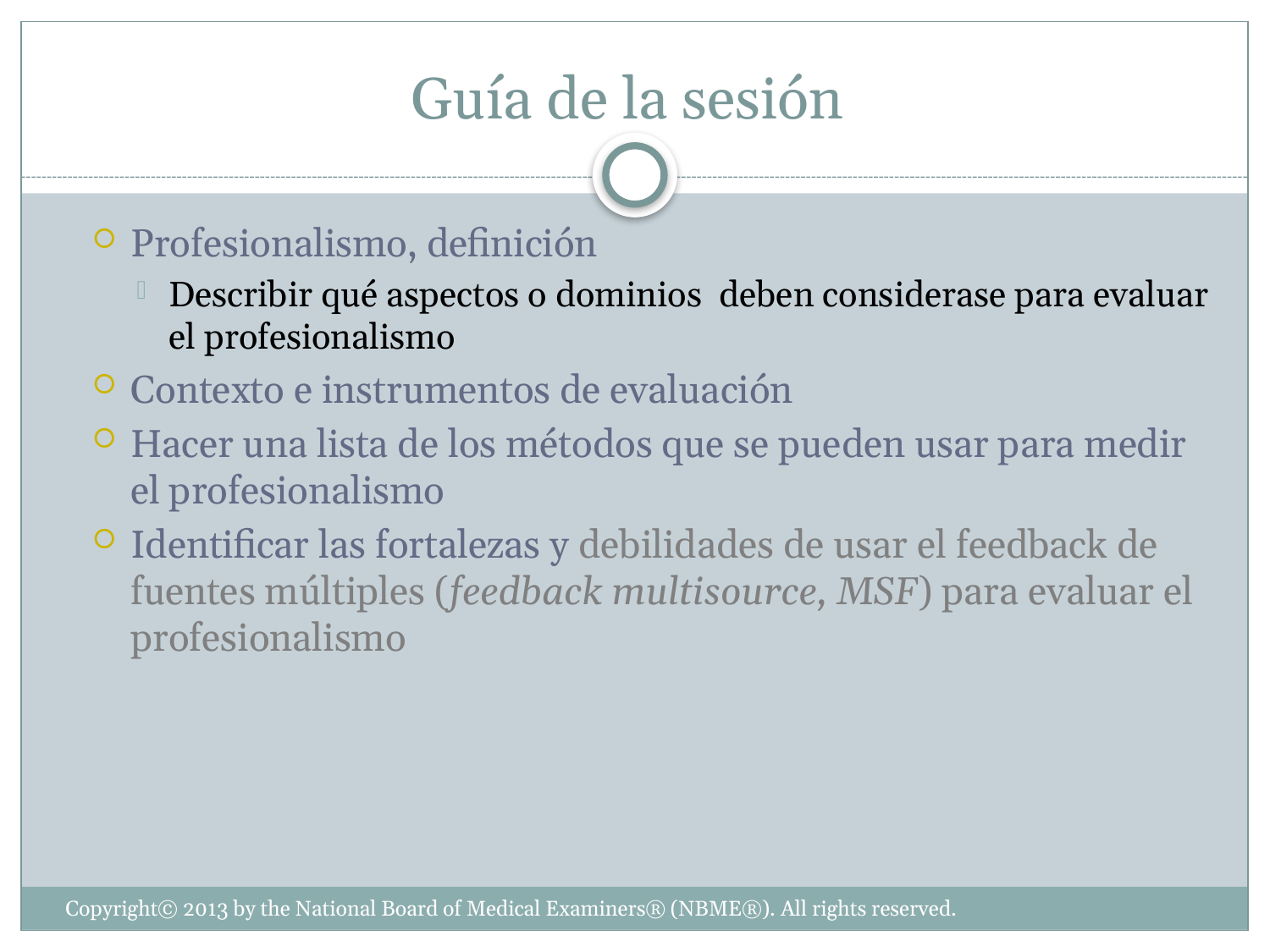

# Guía de la sesión
Profesionalismo, definición
Describir qué aspectos o dominios  deben considerase para evaluar el profesionalismo
Contexto e instrumentos de evaluación
Hacer una lista de los métodos que se pueden usar para medir el profesionalismo
Identificar las fortalezas y debilidades de usar el feedback de fuentes múltiples (feedback multisource, MSF) para evaluar el profesionalismo
Copyright© 2013 by the National Board of Medical Examiners® (NBME®). All rights reserved.